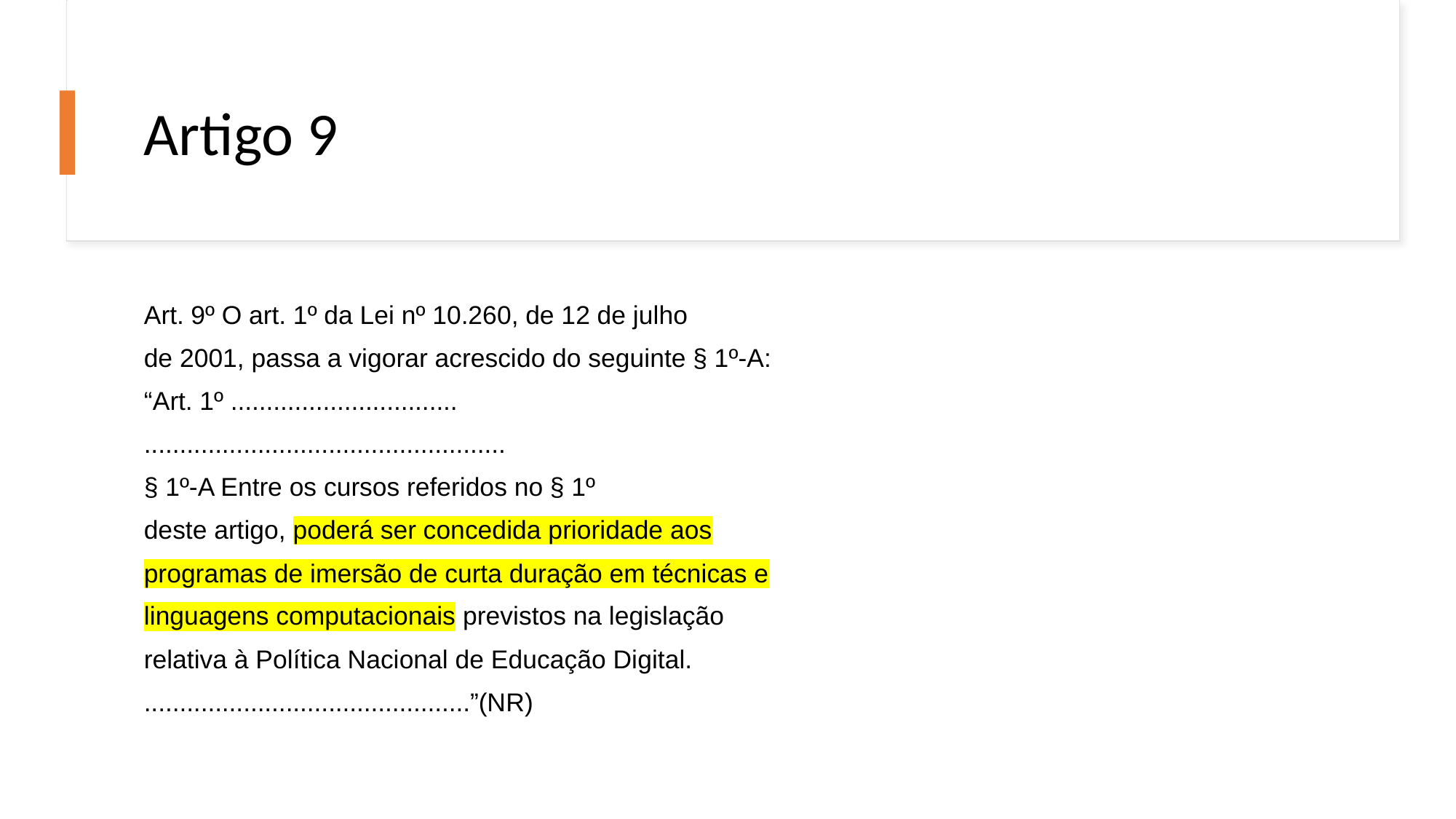

# Artigo 9

Art. 9º O art. 1º da Lei nº 10.260, de 12 de julho
de 2001, passa a vigorar acrescido do seguinte § 1º-A:
“Art. 1º ................................
...................................................
§ 1º-A Entre os cursos referidos no § 1º
deste artigo, poderá ser concedida prioridade aos
programas de imersão de curta duração em técnicas e
linguagens computacionais previstos na legislação
relativa à Política Nacional de Educação Digital.
..............................................”(NR)